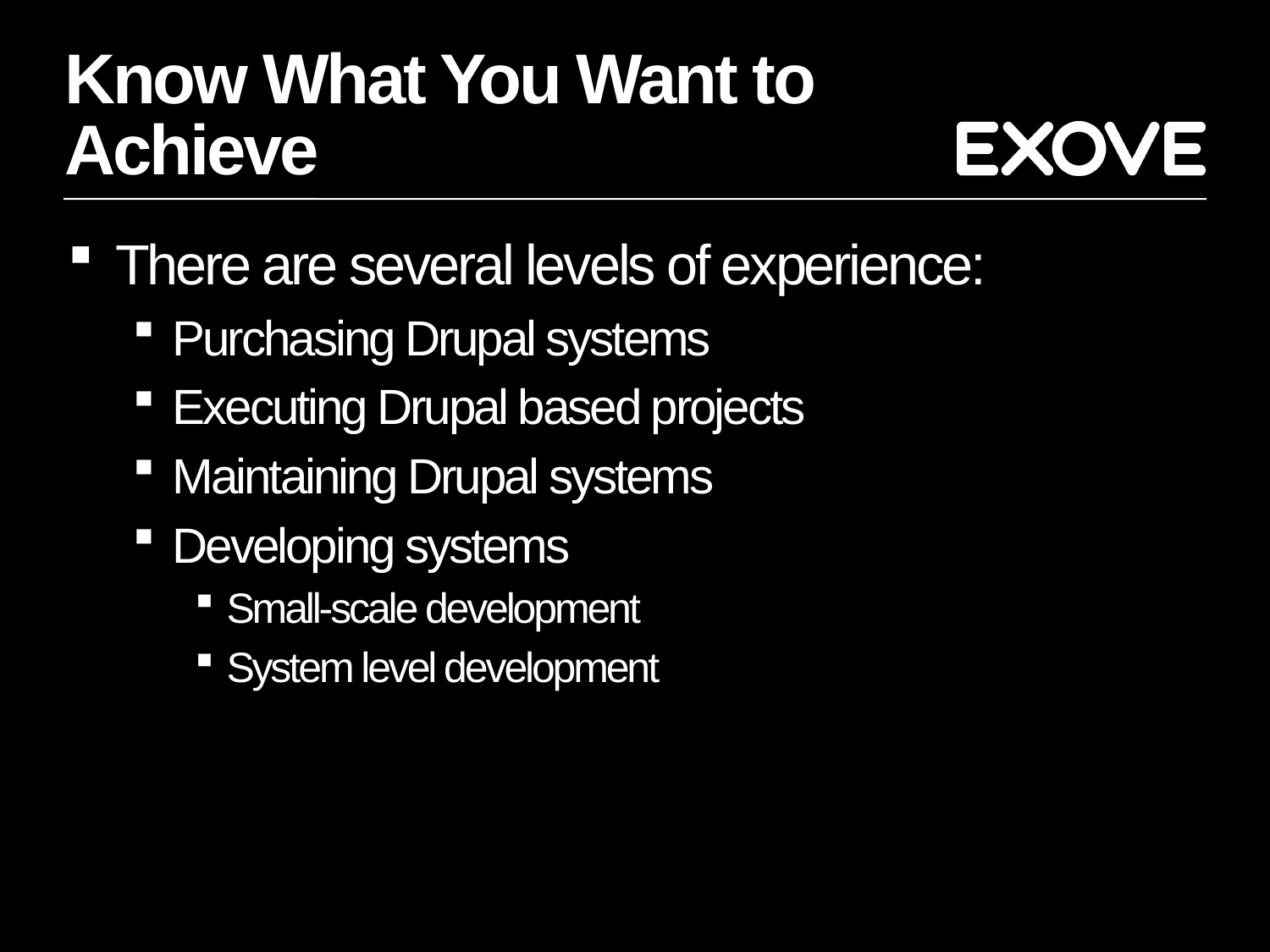

# Know What You Want to Achieve
There are several levels of experience:
Purchasing Drupal systems
Executing Drupal based projects
Maintaining Drupal systems
Developing systems
Small-scale development
System level development